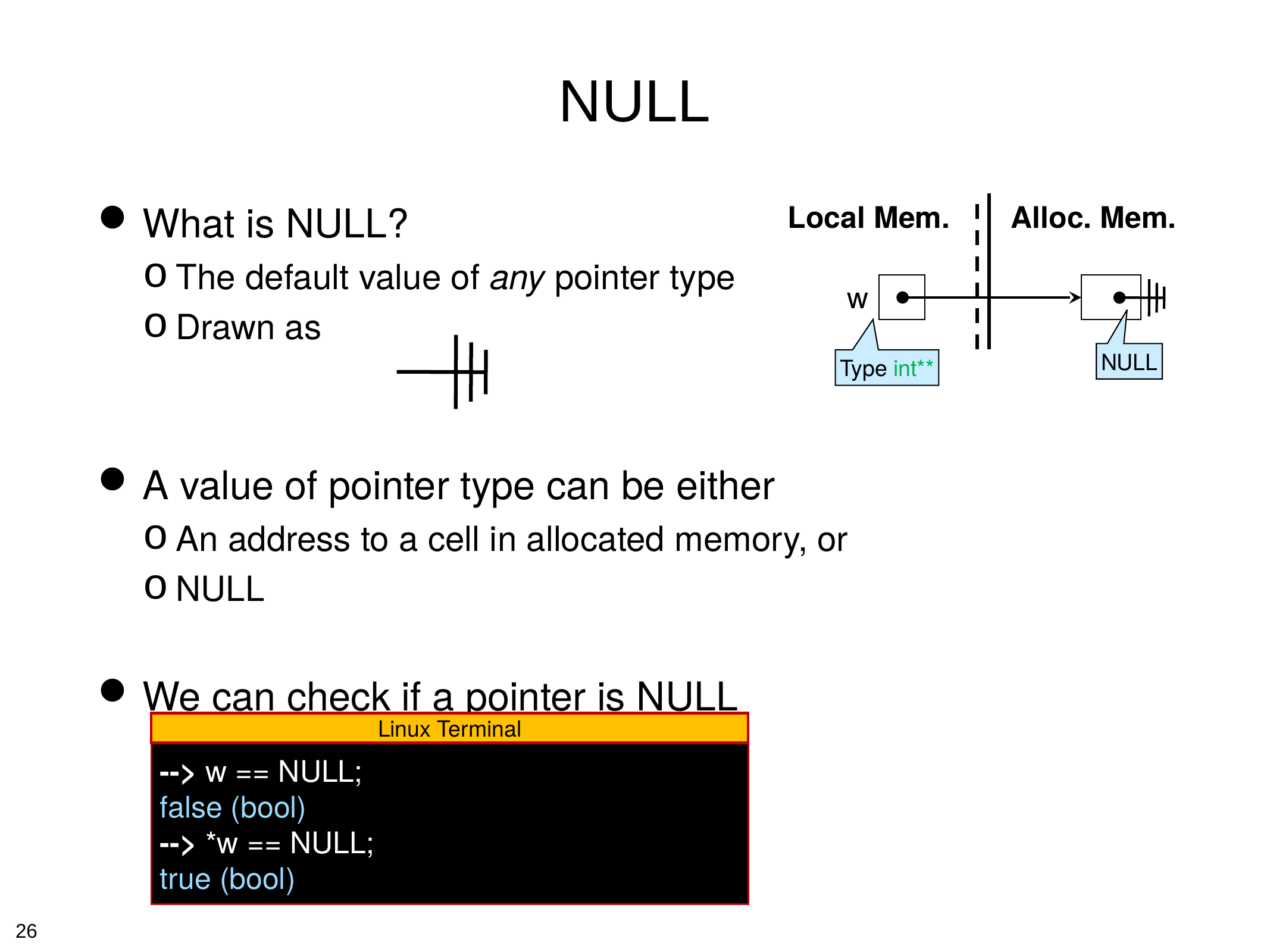

# NULL
What is NULL?
The default value of any pointer type
Drawn as

A value of pointer type can be either
An address to a cell in allocated memory, or
NULL

We can check if a pointer is NULL

Local Mem.
Alloc. Mem.
w

NULL
Type int**
Linux Terminal
--> w == NULL;
false (bool)
--> *w == NULL;
true (bool)
26